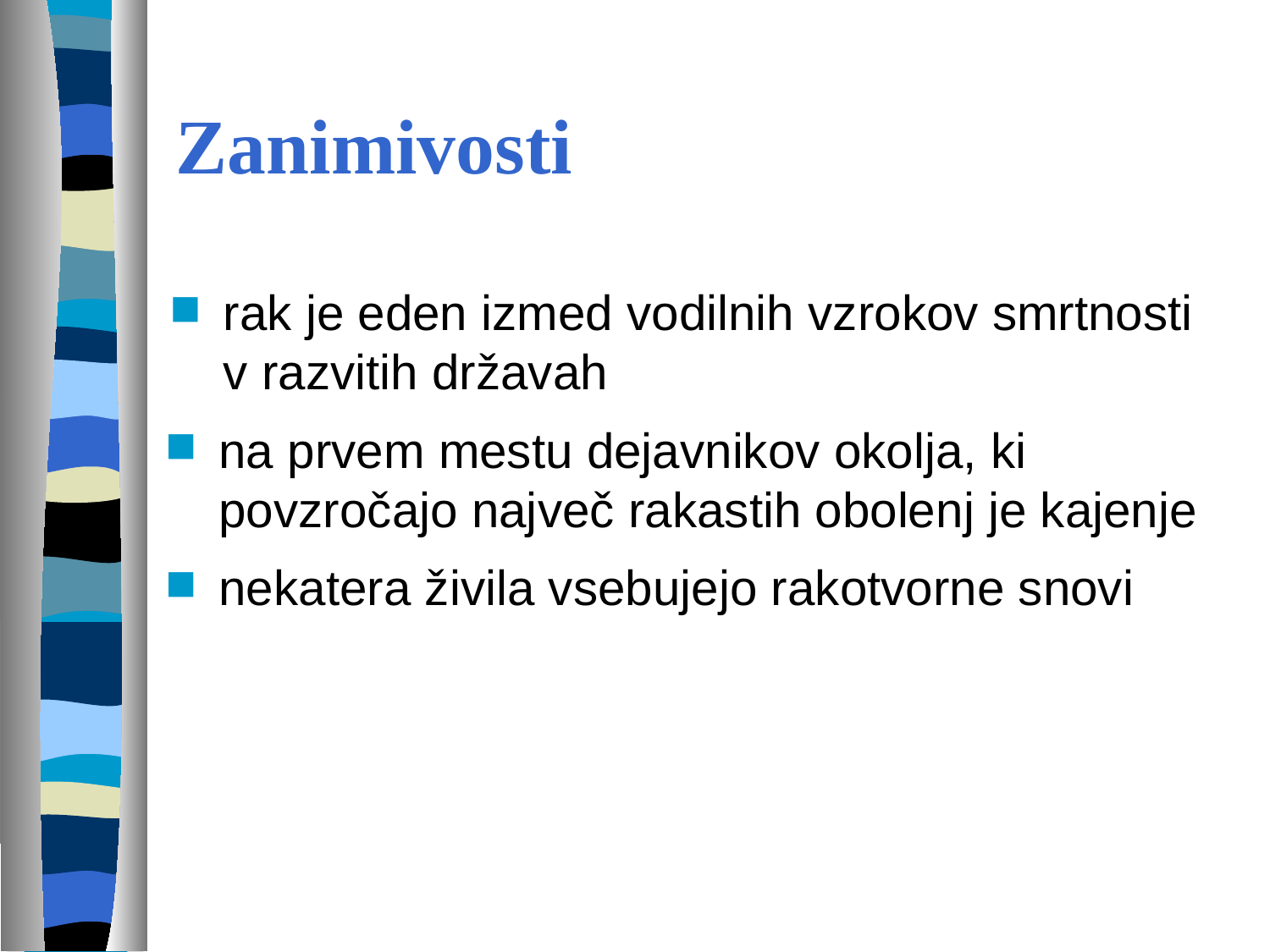

# Zanimivosti
rak je eden izmed vodilnih vzrokov smrtnosti v razvitih državah

na prvem mestu dejavnikov okolja, ki povzročajo največ rakastih obolenj je kajenje
nekatera živila vsebujejo rakotvorne snovi